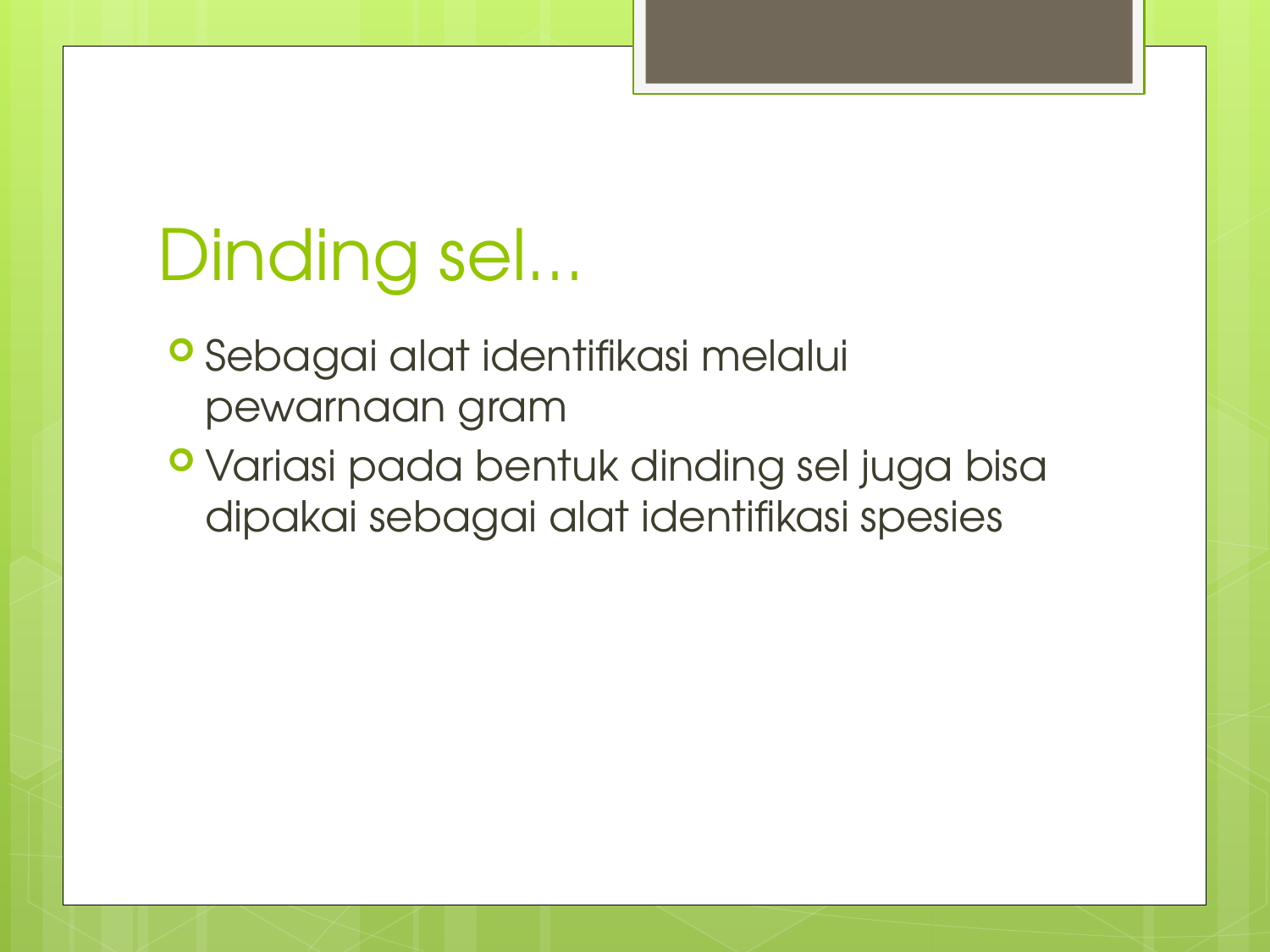

# Dinding sel...
Sebagai alat identifikasi melalui pewarnaan gram
Variasi pada bentuk dinding sel juga bisa dipakai sebagai alat identifikasi spesies